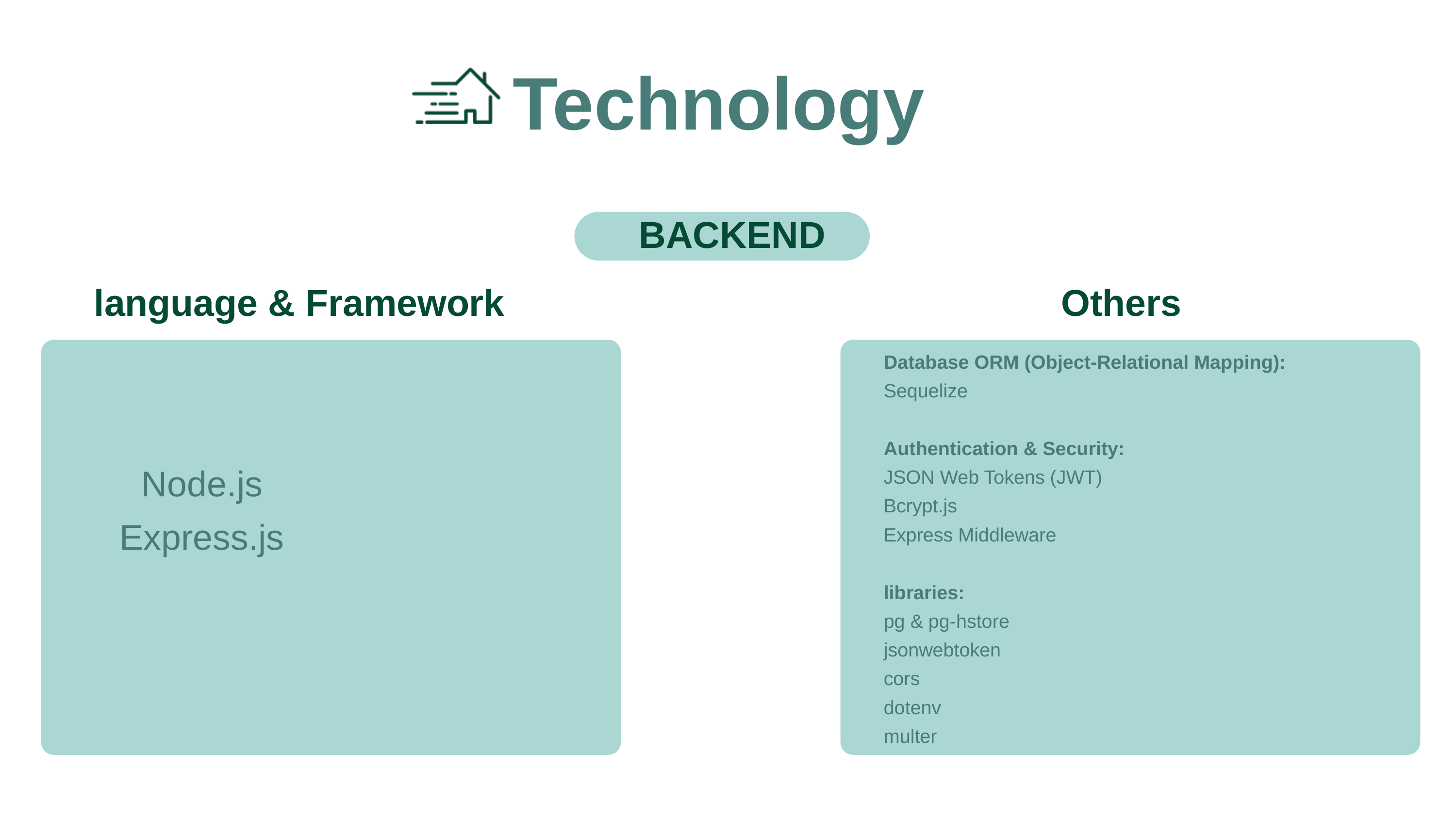

Technology

BACKEND
language & Framework
Others

Database ORM (Object-Relational Mapping):
Sequelize

Authentication & Security:
JSON Web Tokens (JWT)
Bcrypt.js
Express Middleware

libraries:
pg & pg-hstore
jsonwebtoken
cors
dotenv
multer
Node.js Express.js